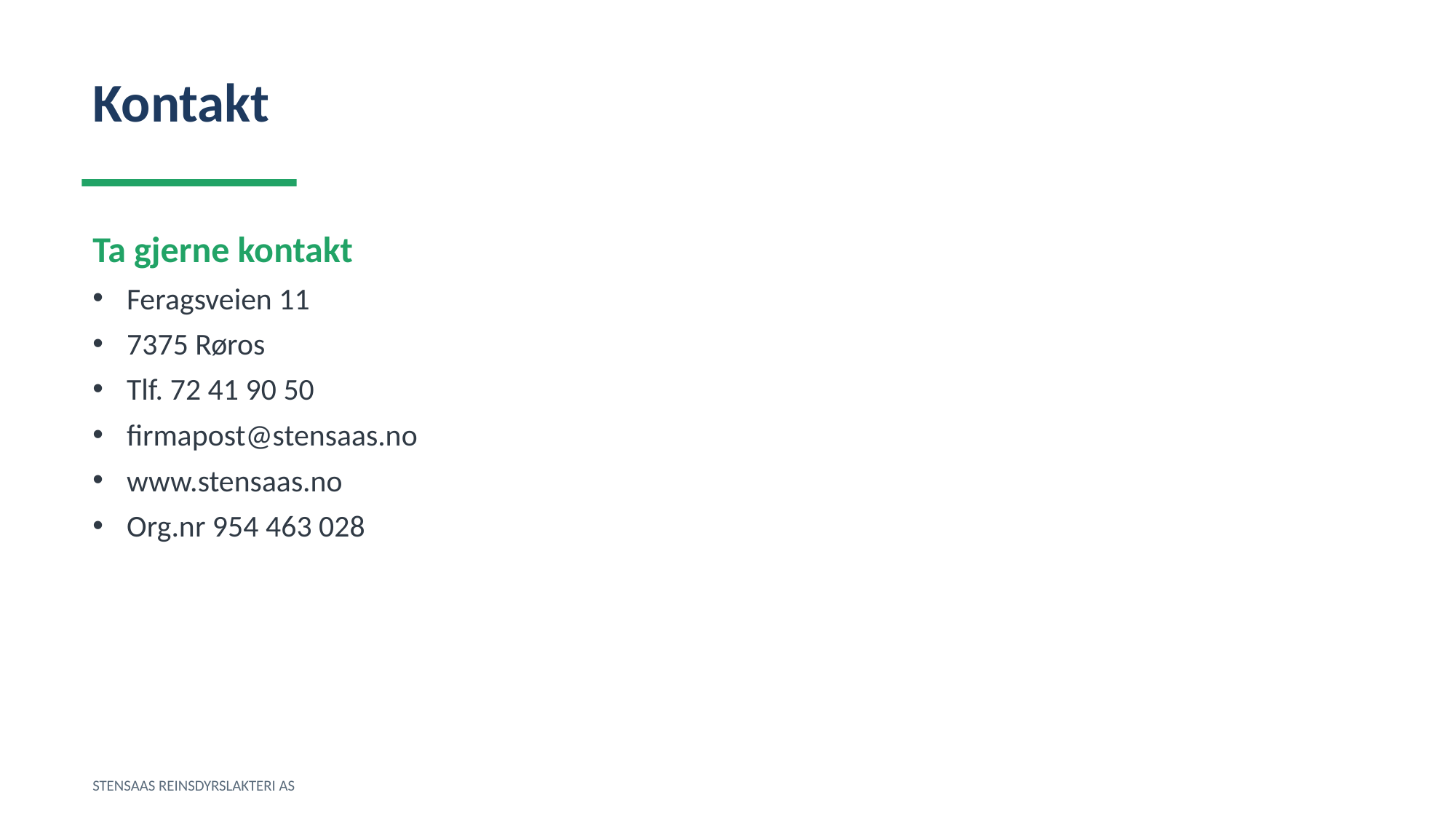

Kontakt

Ta gjerne kontakt
Feragsveien 11
7375 Røros
Tlf. 72 41 90 50
firmapost@stensaas.no
www.stensaas.no
Org.nr 954 463 028
STENSAAS REINSDYRSLAKTERI AS